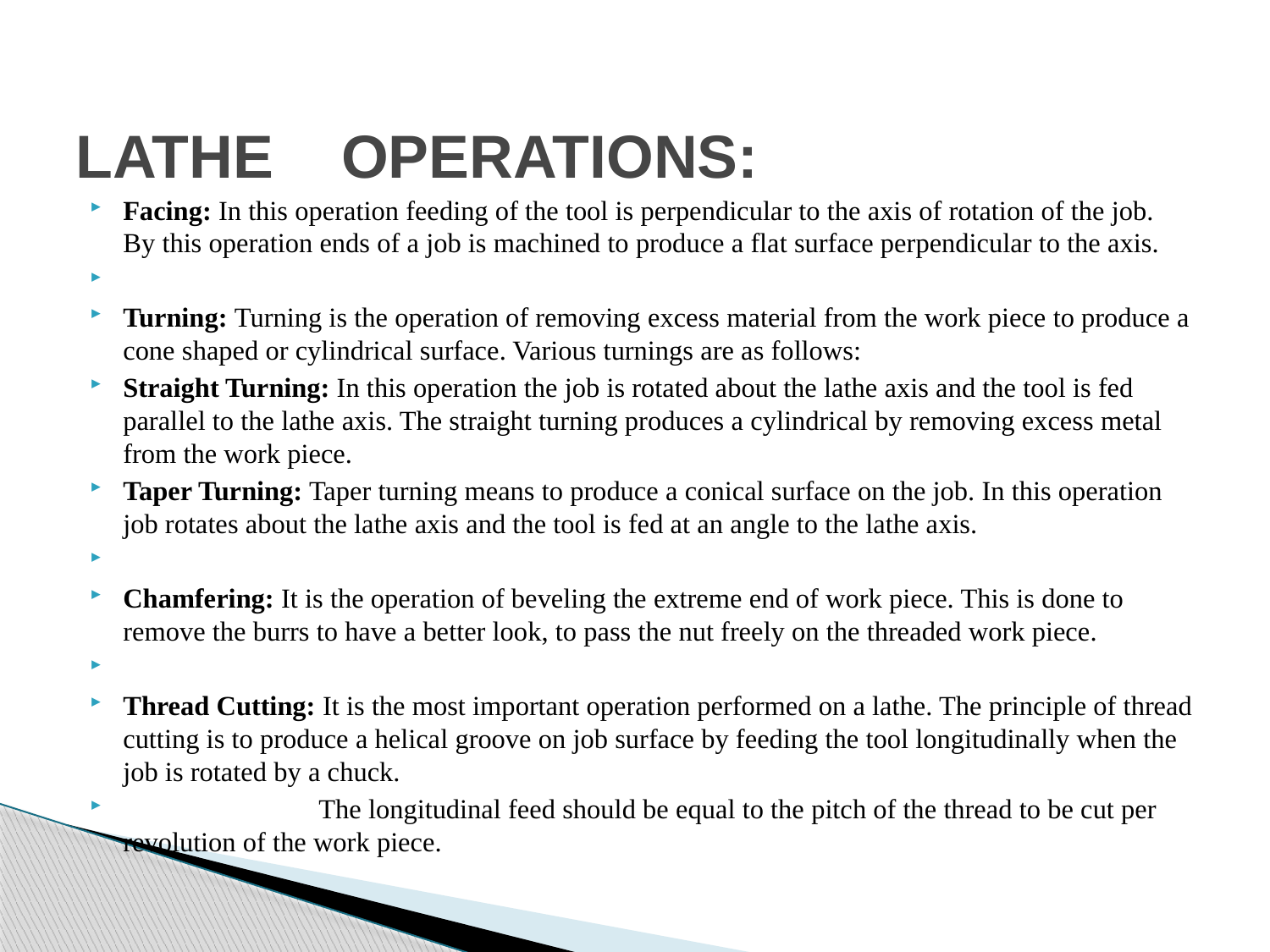

# LATHE    OPERATIONS:
Facing: In this operation feeding of the tool is perpendicular to the axis of rotation of the job. By this operation ends of a job is machined to produce a flat surface perpendicular to the axis.

Turning: Turning is the operation of removing excess material from the work piece to produce a cone shaped or cylindrical surface. Various turnings are as follows:
Straight Turning: In this operation the job is rotated about the lathe axis and the tool is fed parallel to the lathe axis. The straight turning produces a cylindrical by removing excess metal from the work piece.
Taper Turning: Taper turning means to produce a conical surface on the job. In this operation job rotates about the lathe axis and the tool is fed at an angle to the lathe axis.

Chamfering: It is the operation of beveling the extreme end of work piece. This is done to remove the burrs to have a better look, to pass the nut freely on the threaded work piece.

Thread Cutting: It is the most important operation performed on a lathe. The principle of thread cutting is to produce a helical groove on job surface by feeding the tool longitudinally when the job is rotated by a chuck.
                            The longitudinal feed should be equal to the pitch of the thread to be cut per revolution of the work piece.